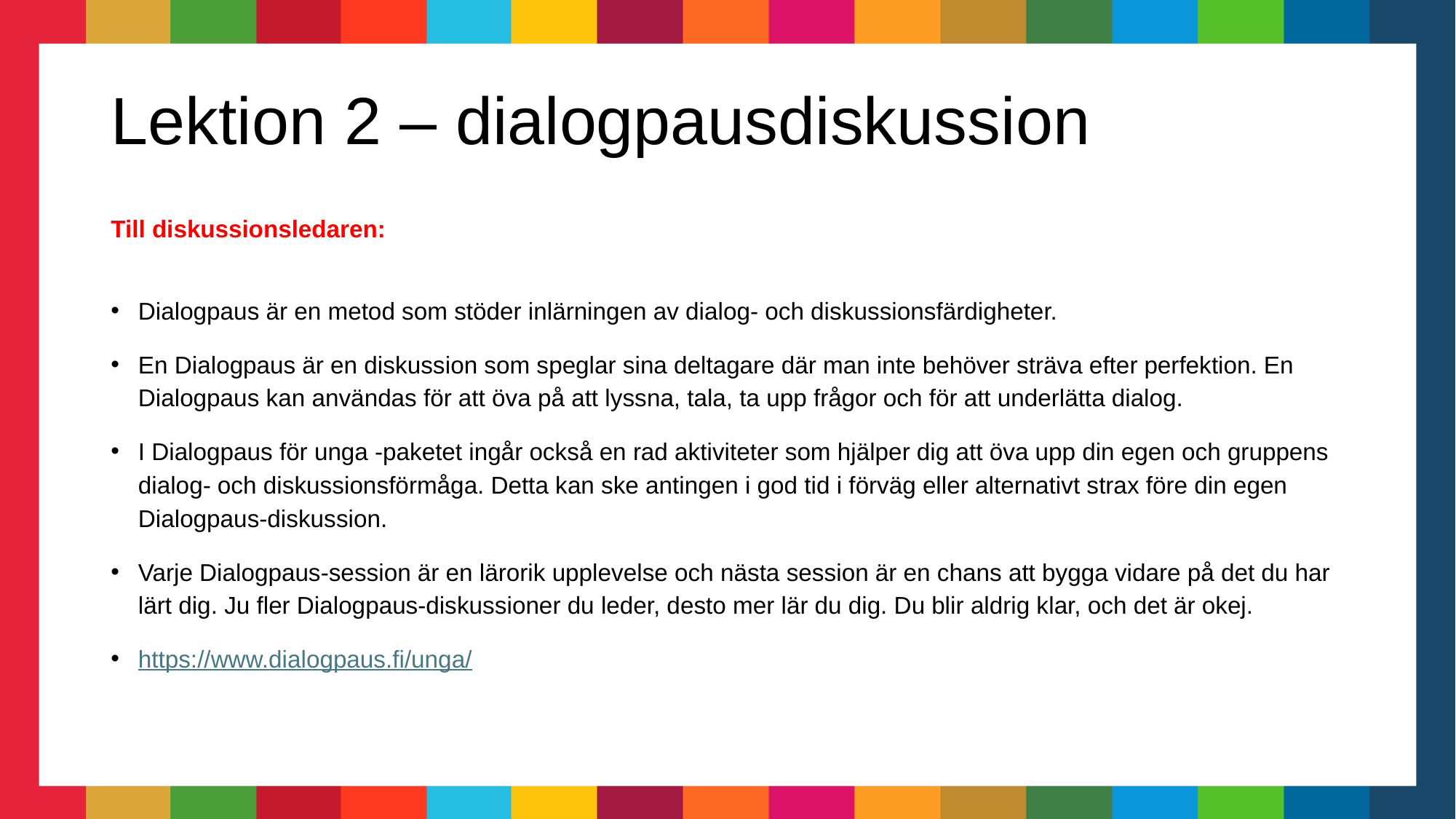

# Lektion 2 – dialogpausdiskussion

Till diskussionsledaren:
Dialogpaus är en metod som stöder inlärningen av dialog- och diskussionsfärdigheter.
En Dialogpaus är en diskussion som speglar sina deltagare där man inte behöver sträva efter perfektion. En Dialogpaus kan användas för att öva på att lyssna, tala, ta upp frågor och för att underlätta dialog.
I Dialogpaus för unga -paketet ingår också en rad aktiviteter som hjälper dig att öva upp din egen och gruppens dialog- och diskussionsförmåga. Detta kan ske antingen i god tid i förväg eller alternativt strax före din egen Dialogpaus-diskussion.
Varje Dialogpaus-session är en lärorik upplevelse och nästa session är en chans att bygga vidare på det du har lärt dig. Ju fler Dialogpaus-diskussioner du leder, desto mer lär du dig. Du blir aldrig klar, och det är okej.
https://www.dialogpaus.fi/unga/